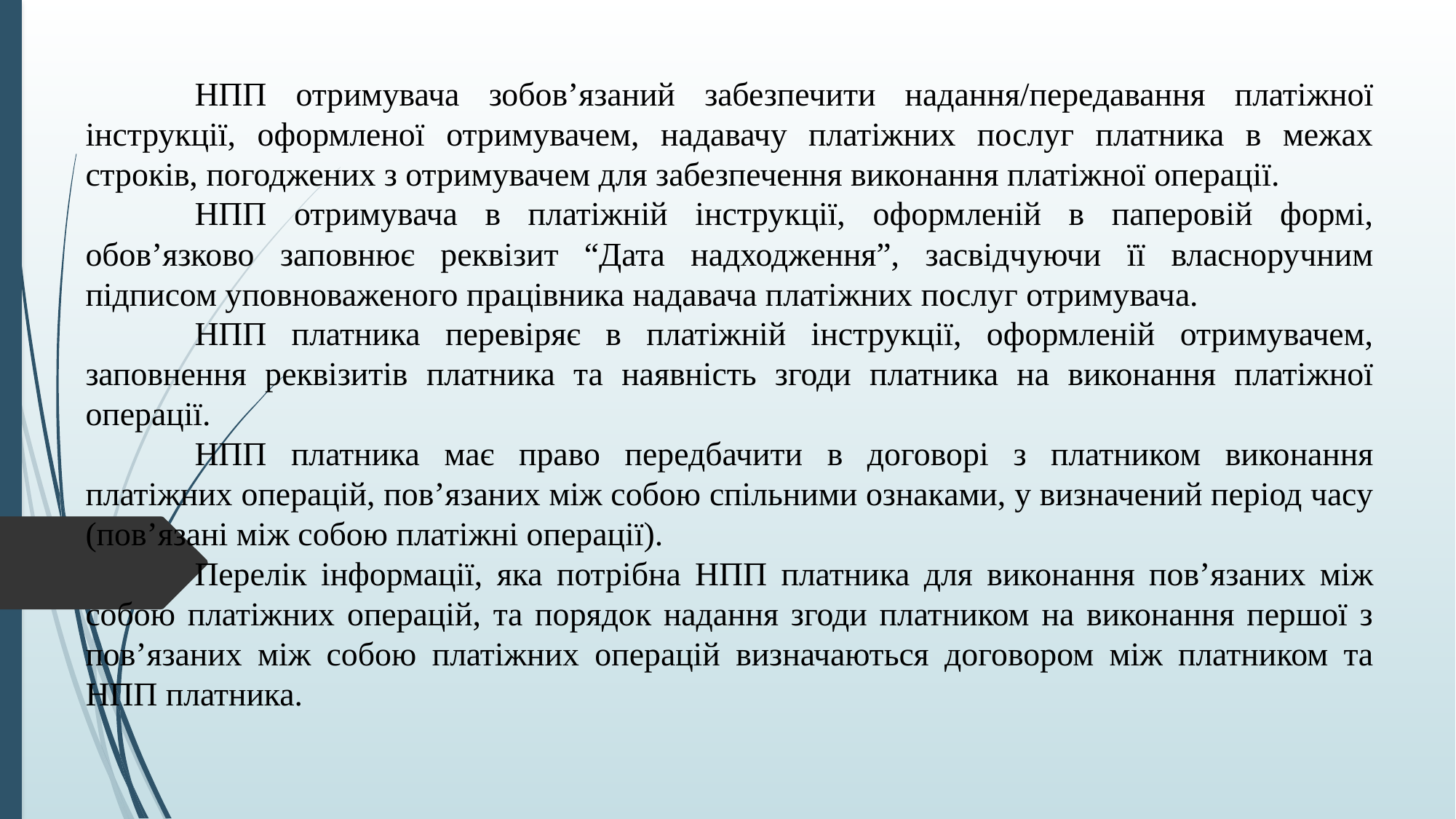

НПП отримувача зобов’язаний забезпечити надання/передавання платіжної інструкції, оформленої отримувачем, надавачу платіжних послуг платника в межах строків, погоджених з отримувачем для забезпечення виконання платіжної операції.
	НПП отримувача в платіжній інструкції, оформленій в паперовій формі, обов’язково заповнює реквізит “Дата надходження”, засвідчуючи її власноручним підписом уповноваженого працівника надавача платіжних послуг отримувача.
	НПП платника перевіряє в платіжній інструкції, оформленій отримувачем, заповнення реквізитів платника та наявність згоди платника на виконання платіжної операції.
	НПП платника має право передбачити в договорі з платником виконання платіжних операцій, пов’язаних між собою спільними ознаками, у визначений період часу (пов’язані між собою платіжні операції).
	Перелік інформації, яка потрібна НПП платника для виконання пов’язаних між собою платіжних операцій, та порядок надання згоди платником на виконання першої з пов’язаних між собою платіжних операцій визначаються договором між платником та НПП платника.